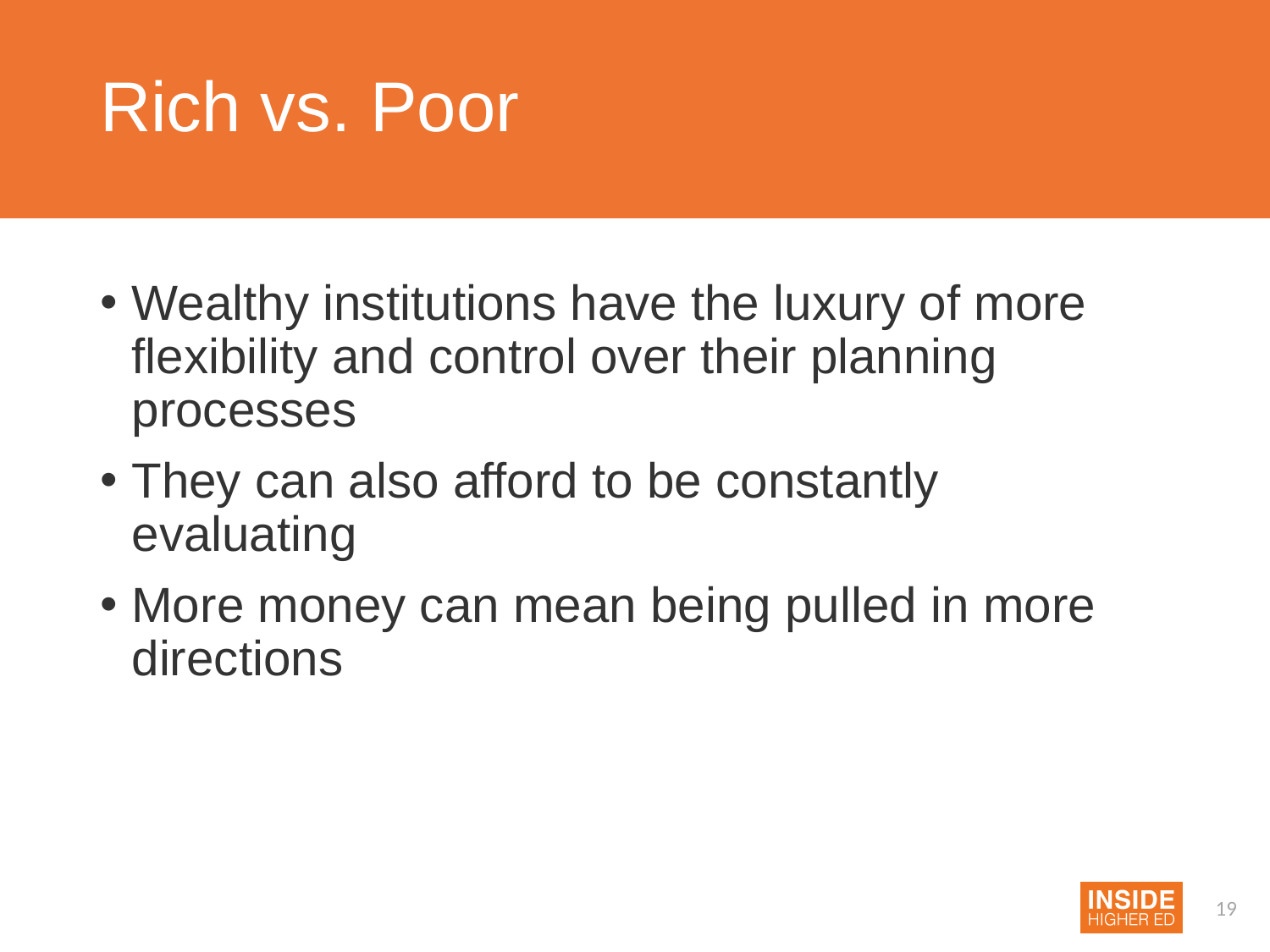

# Rich vs. Poor
Wealthy institutions have the luxury of more flexibility and control over their planning processes
They can also afford to be constantly evaluating
More money can mean being pulled in more directions